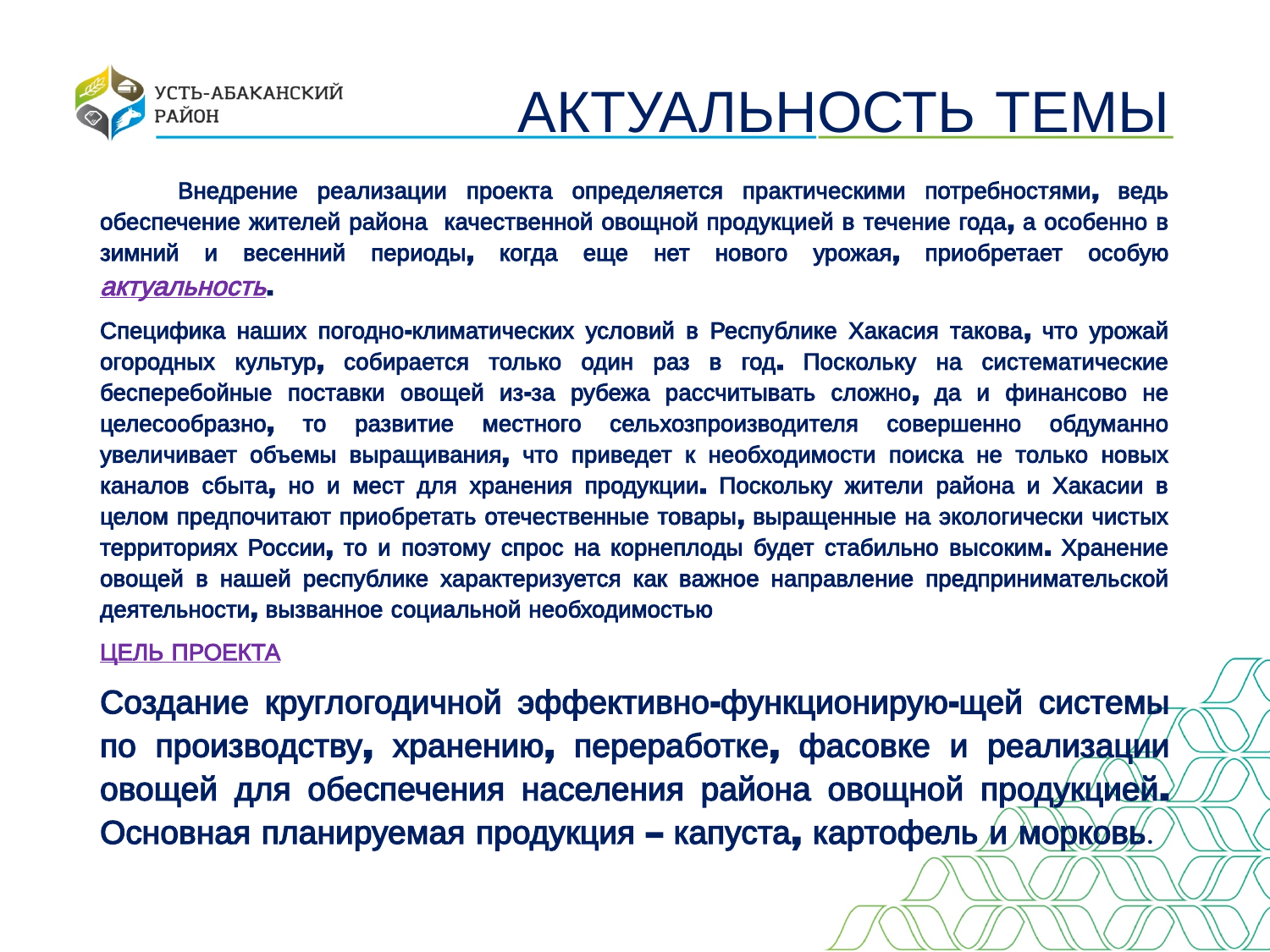

# АКТУАЛЬНОСТЬ ТЕМЫ
    Внедрение реализации проекта определяется практическими потребностями, ведь обеспечение жителей района  качественной овощной продукцией в течение года, а особенно в зимний и весенний периоды, когда еще нет нового урожая, приобретает особую актуальность.
Специфика наших погодно-климатических условий в Республике Хакасия такова, что урожай огородных культур, собирается только один раз в год. Поскольку на систематические бесперебойные поставки овощей из-за рубежа рассчитывать сложно, да и финансово не целесообразно, то развитие местного сельхозпроизводителя совершенно обдуманно увеличивает объемы выращивания, что приведет к необходимости поиска не только новых каналов сбыта, но и мест для хранения продукции. Поскольку жители района и Хакасии в целом предпочитают приобретать отечественные товары, выращенные на экологически чистых территориях России, то и поэтому спрос на корнеплоды будет стабильно высоким. Хранение овощей в нашей республике характеризуется как важное направление предпринимательской деятельности, вызванное социальной необходимостью
ЦЕЛЬ ПРОЕКТА
Создание круглогодичной эффективно-функционирую-щей системы по производству, хранению, переработке, фасовке и реализации овощей для обеспечения населения района овощной продукцией. Основная планируемая продукция – капуста, картофель и морковь.